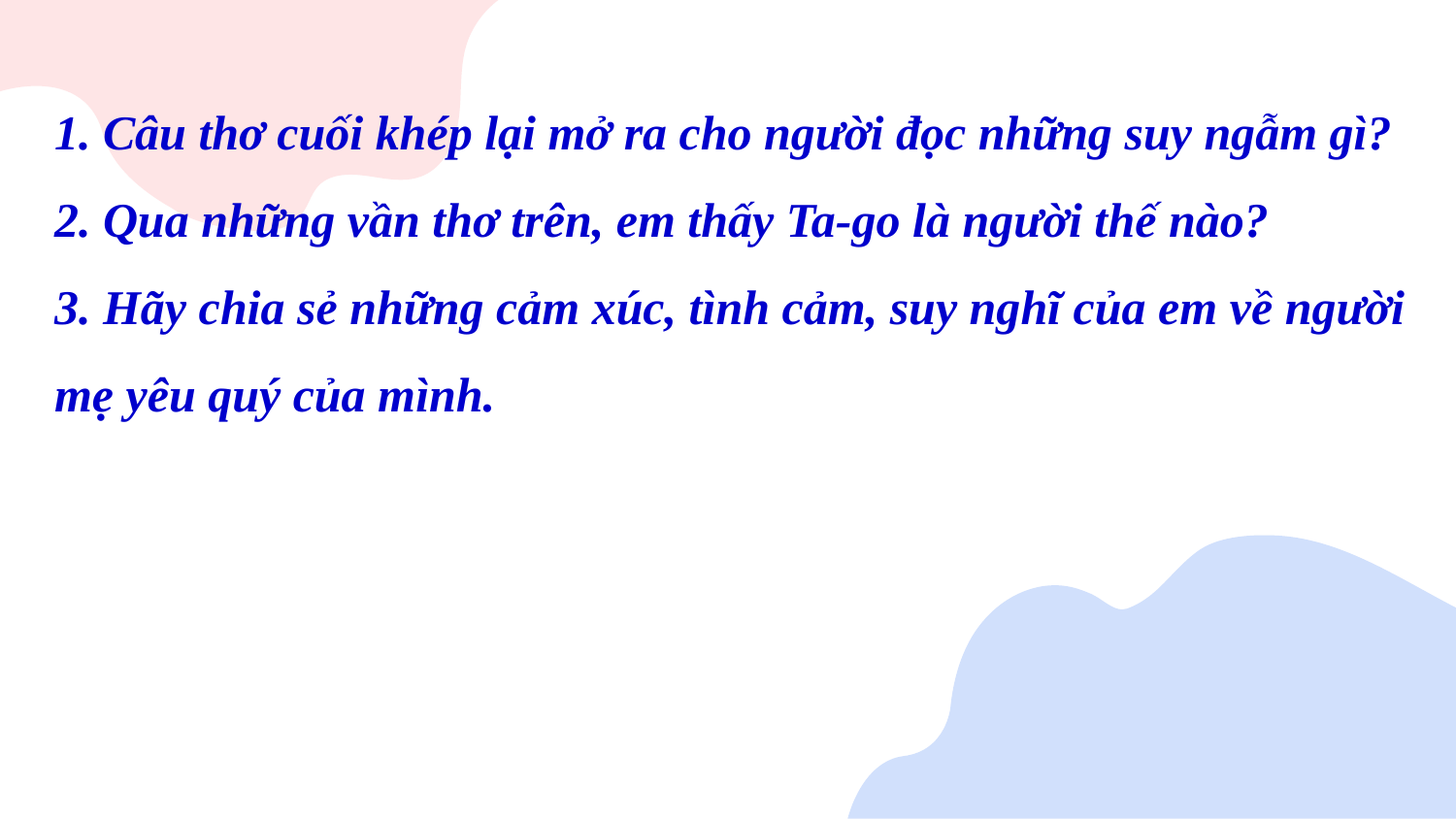

1. Câu thơ cuối khép lại mở ra cho người đọc những suy ngẫm gì?
2. Qua những vần thơ trên, em thấy Ta-go là người thế nào?
3. Hãy chia sẻ những cảm xúc, tình cảm, suy nghĩ của em về người mẹ yêu quý của mình.